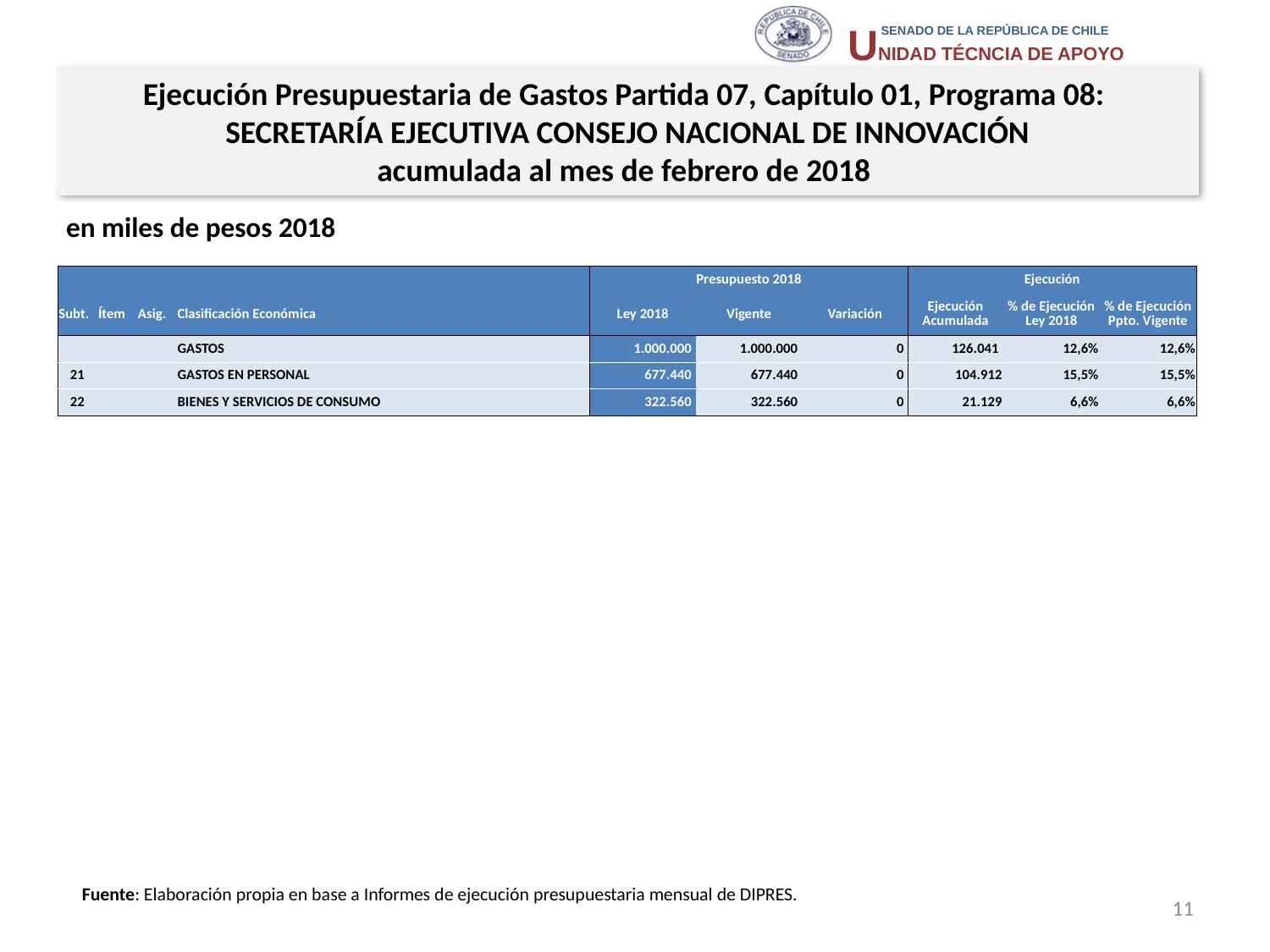

Ejecución Presupuestaria de Gastos Partida 07, Capítulo 01, Programa 08:
SECRETARÍA EJECUTIVA CONSEJO NACIONAL DE INNOVACIÓN
acumulada al mes de febrero de 2018
en miles de pesos 2018
|  |  |  |  | Presupuesto 2018 |  |  | Ejecución |  |  |
| --- | --- | --- | --- | --- | --- | --- | --- | --- | --- |
| Subt. | Ítem | Asig. | Clasificación Económica | Ley 2018 | Vigente | Variación | Ejecución Acumulada | % de Ejecución Ley 2018 | % de Ejecución Ppto. Vigente |
|  |  |  | GASTOS | 1.000.000 | 1.000.000 | 0 | 126.041 | 12,6% | 12,6% |
| 21 |  |  | GASTOS EN PERSONAL | 677.440 | 677.440 | 0 | 104.912 | 15,5% | 15,5% |
| 22 |  |  | BIENES Y SERVICIOS DE CONSUMO | 322.560 | 322.560 | 0 | 21.129 | 6,6% | 6,6% |
Fuente: Elaboración propia en base a Informes de ejecución presupuestaria mensual de DIPRES.
11